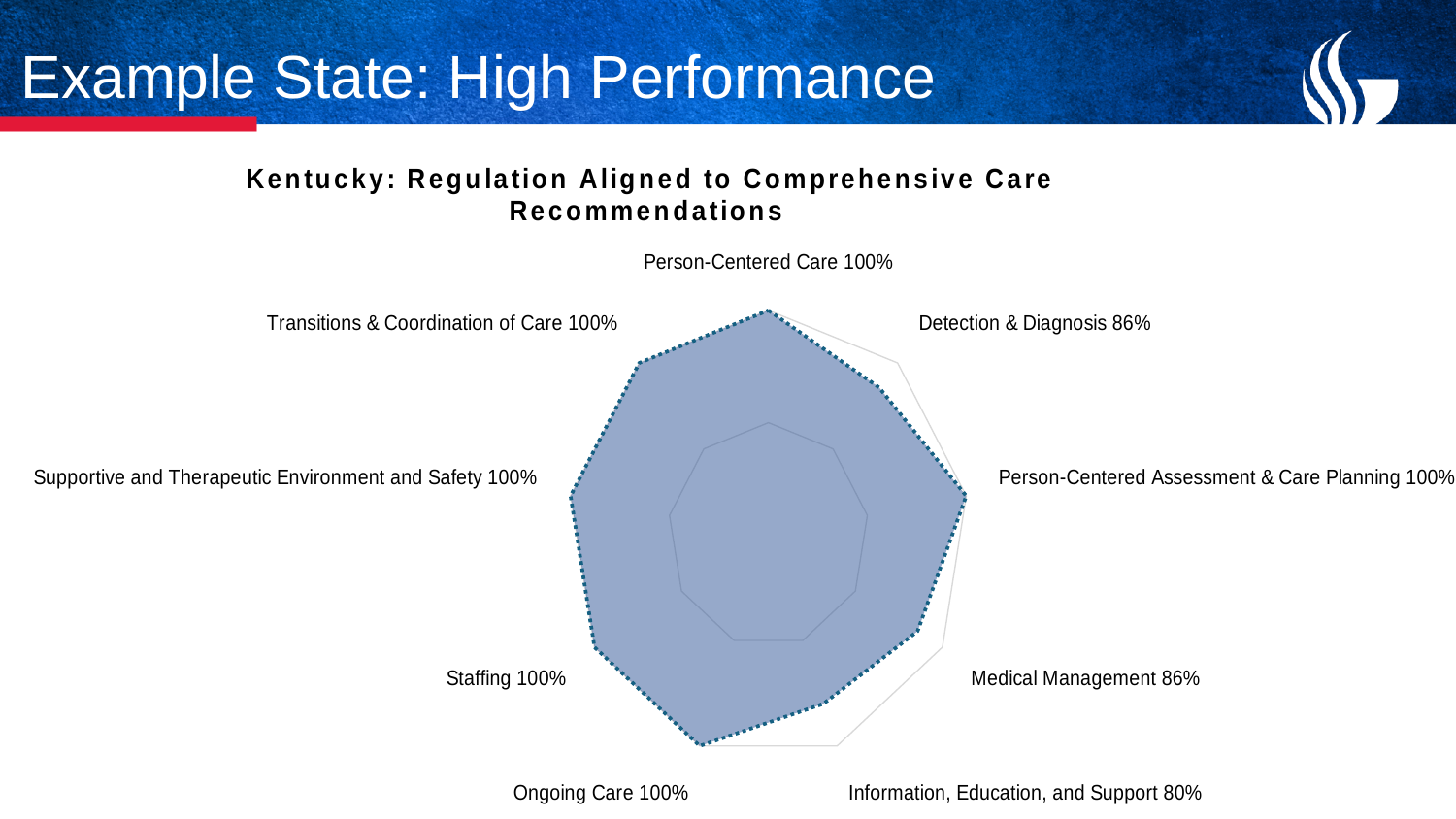

# Example State: High Performance

### Chart:

| Category | Kentucky: Regulation Aligned to Comprehensive Care Recommendations  |
|---|---|
| Person-Centered Care 100% | 1.0 |
| Detection & Diagnosis 86% | 0.8571428571428571 |
| Person-Centered Assessment & Care Planning 100% | 1.0 |
| Medical Management 86% | 0.8571428571428571 |
| Information, Education, and Support 80% | 0.8 |
| Ongoing Care 100% | 1.0 |
| Staffing 100% | 1.0 |
| Supportive and Therapeutic Environment and Safety 100% | 1.0 |
| Transitions & Coordination of Care 100% | 1.0 |